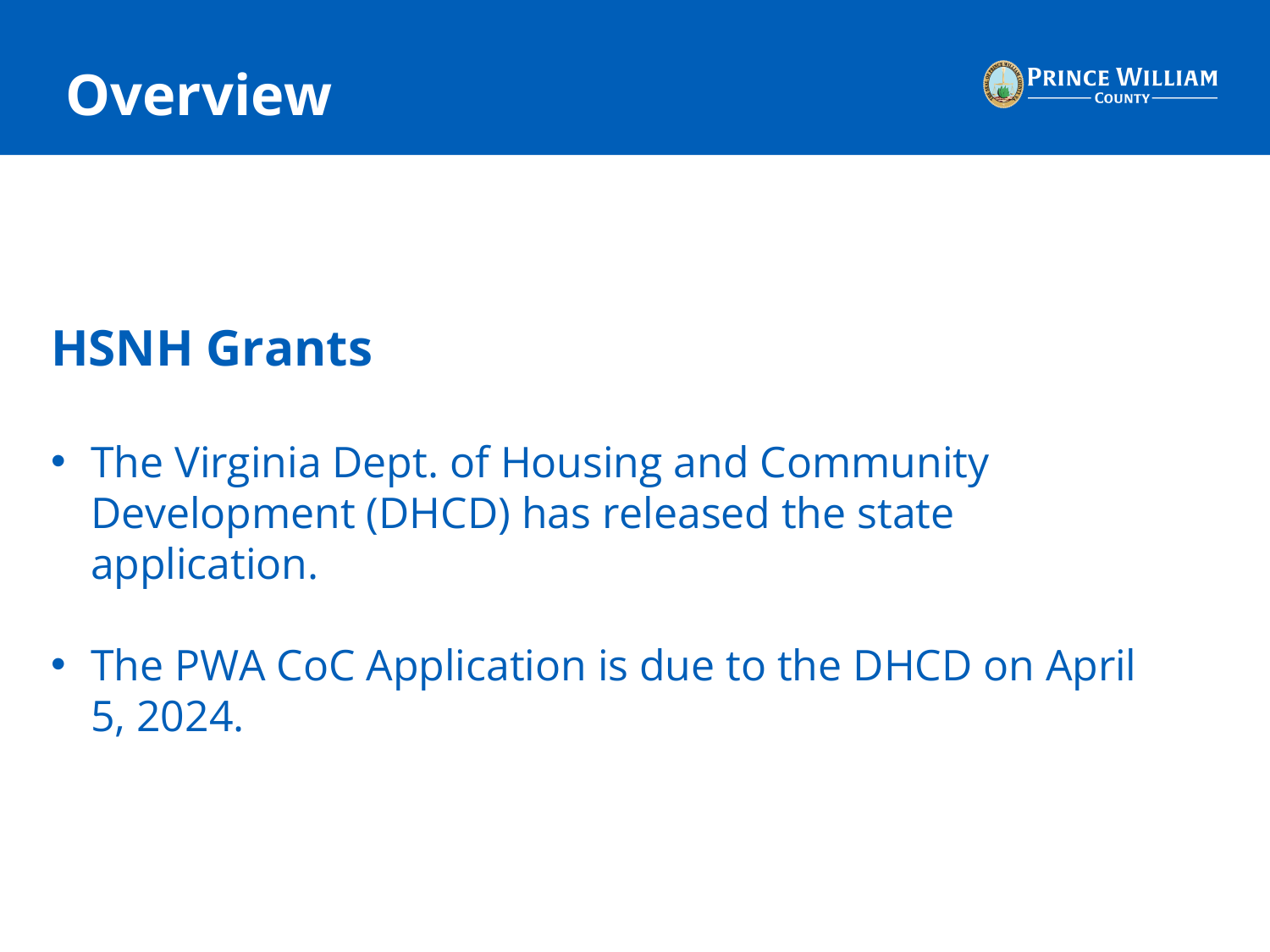

# Overview
HSNH Grants

The Virginia Dept. of Housing and Community Development (DHCD) has released the state application.

The PWA CoC Application is due to the DHCD on April 5, 2024.